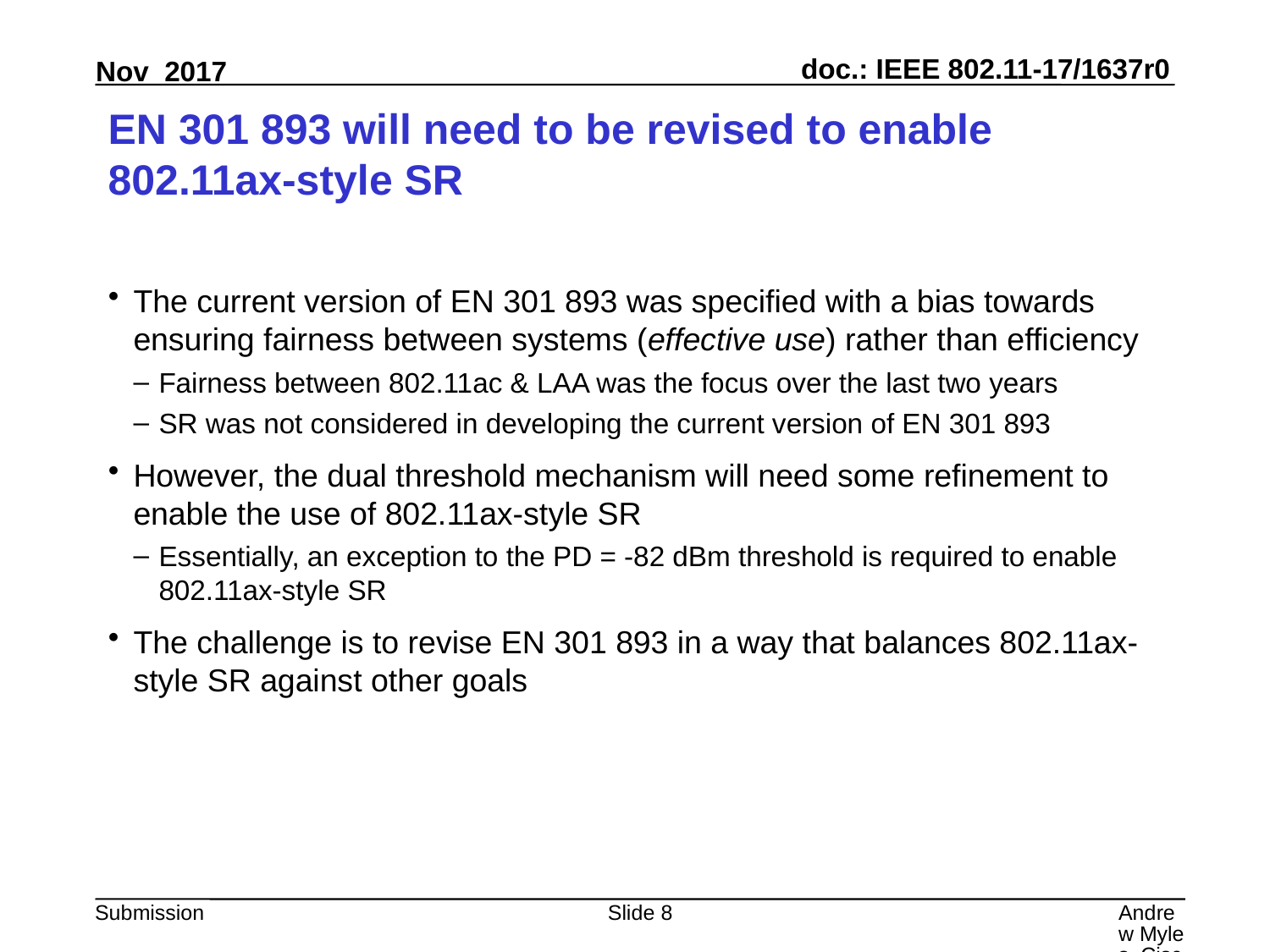

# EN 301 893 will need to be revised to enable 802.11ax-style SR
The current version of EN 301 893 was specified with a bias towards ensuring fairness between systems (effective use) rather than efficiency
Fairness between 802.11ac & LAA was the focus over the last two years
SR was not considered in developing the current version of EN 301 893
However, the dual threshold mechanism will need some refinement to enable the use of 802.11ax-style SR
Essentially, an exception to the PD = -82 dBm threshold is required to enable 802.11ax-style SR
The challenge is to revise EN 301 893 in a way that balances 802.11ax-style SR against other goals
Slide 8
Andrew Myles, Cisco